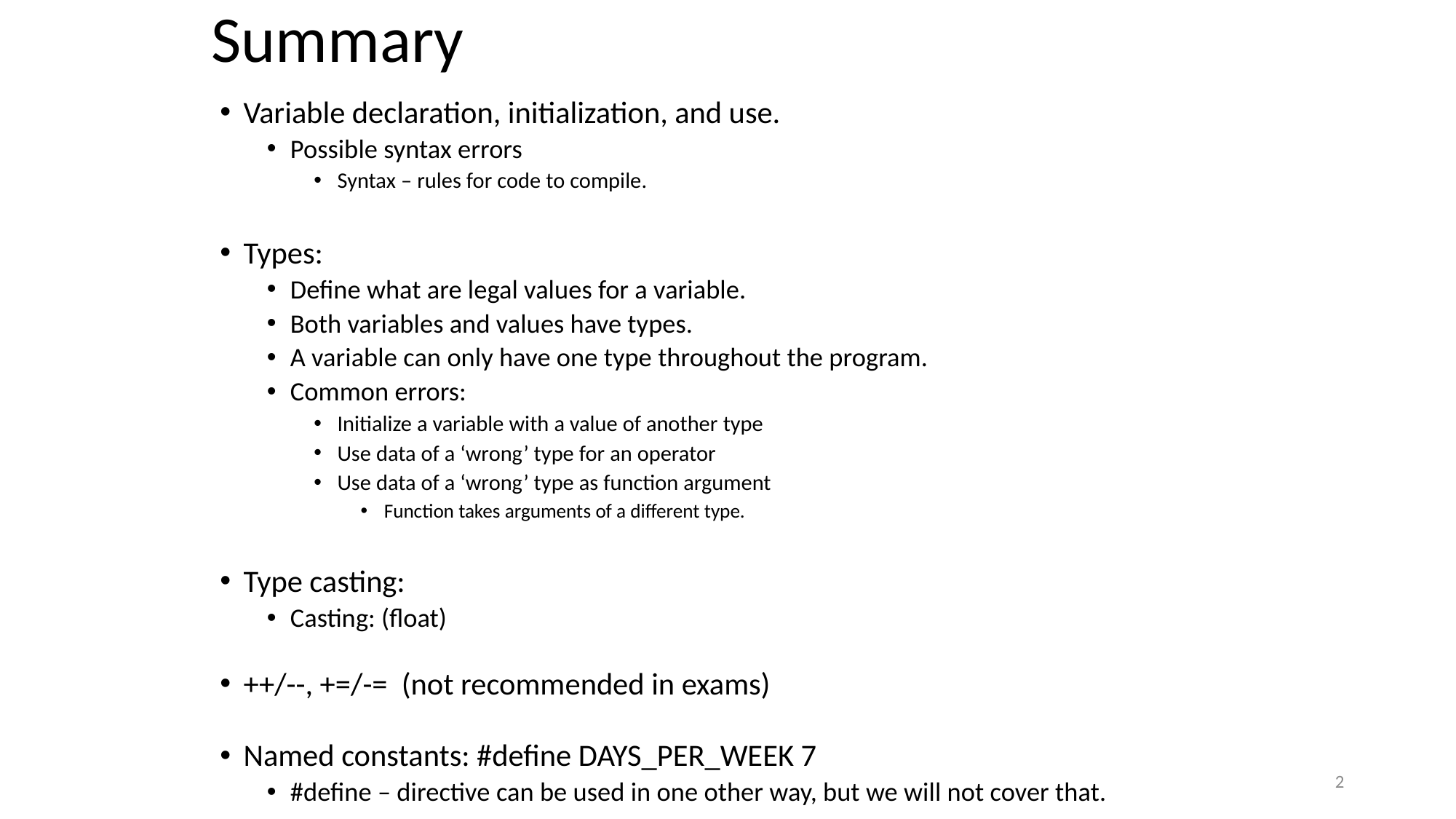

# Summary
Variable declaration, initialization, and use.
Possible syntax errors
Syntax – rules for code to compile.

Types:
Define what are legal values for a variable.
Both variables and values have types.
A variable can only have one type throughout the program.
Common errors:
Initialize a variable with a value of another type
Use data of a ‘wrong’ type for an operator
Use data of a ‘wrong’ type as function argument
Function takes arguments of a different type.

Type casting:
Casting: (float)

++/--, +=/-=  (not recommended in exams)

Named constants: #define DAYS_PER_WEEK 7
#define – directive can be used in one other way, but we will not cover that.
2